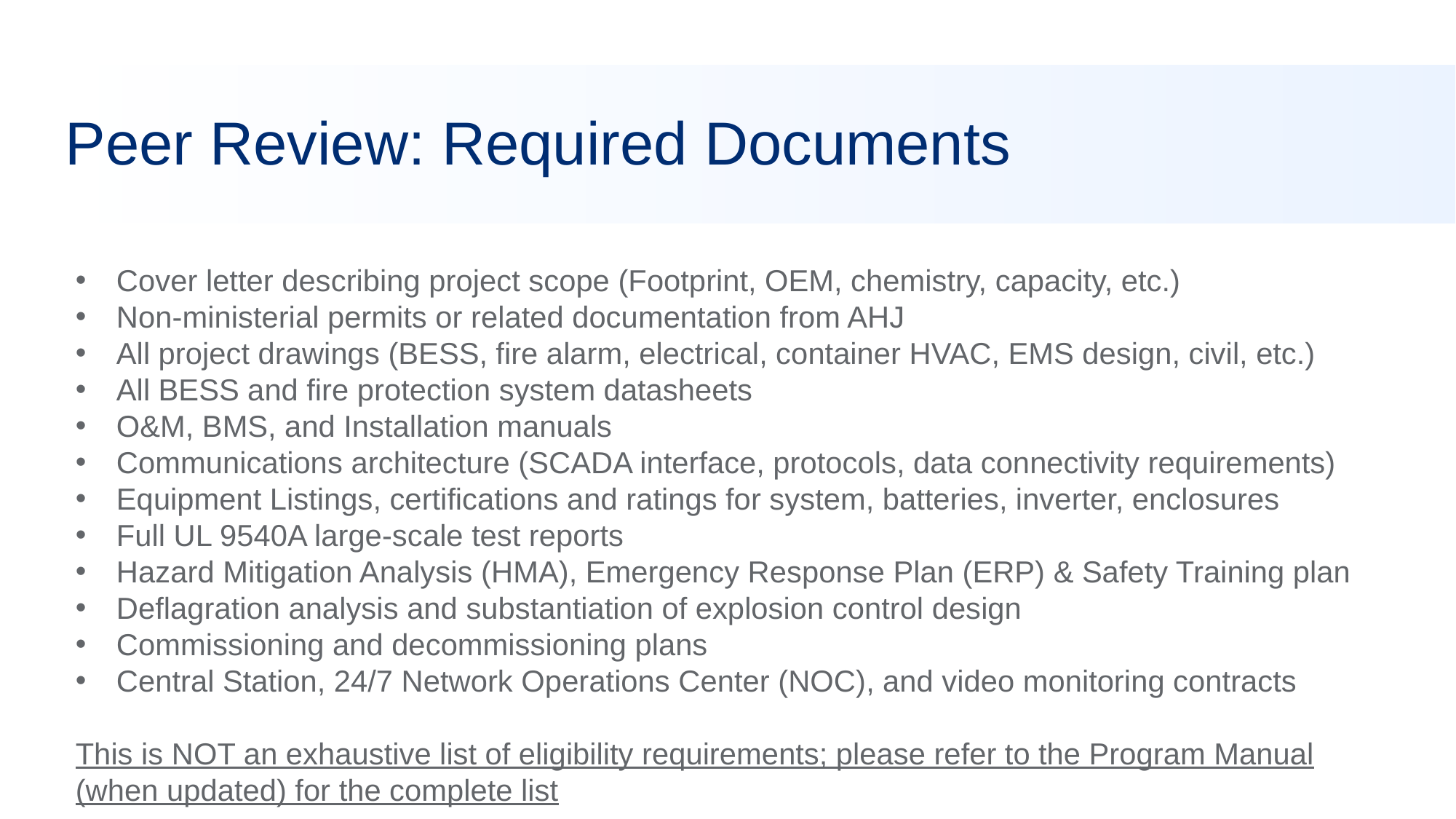

# Peer Review: Required Documents
Cover letter describing project scope (Footprint, OEM, chemistry, capacity, etc.)
Non-ministerial permits or related documentation from AHJ
All project drawings (BESS, fire alarm, electrical, container HVAC, EMS design, civil, etc.)
All BESS and fire protection system datasheets
O&M, BMS, and Installation manuals
Communications architecture (SCADA interface, protocols, data connectivity requirements)
Equipment Listings, certifications and ratings for system, batteries, inverter, enclosures
Full UL 9540A large-scale test reports
Hazard Mitigation Analysis (HMA), Emergency Response Plan (ERP) & Safety Training plan
Deflagration analysis and substantiation of explosion control design
Commissioning and decommissioning plans
Central Station, 24/7 Network Operations Center (NOC), and video monitoring contracts

This is NOT an exhaustive list of eligibility requirements; please refer to the Program Manual (when updated) for the complete list